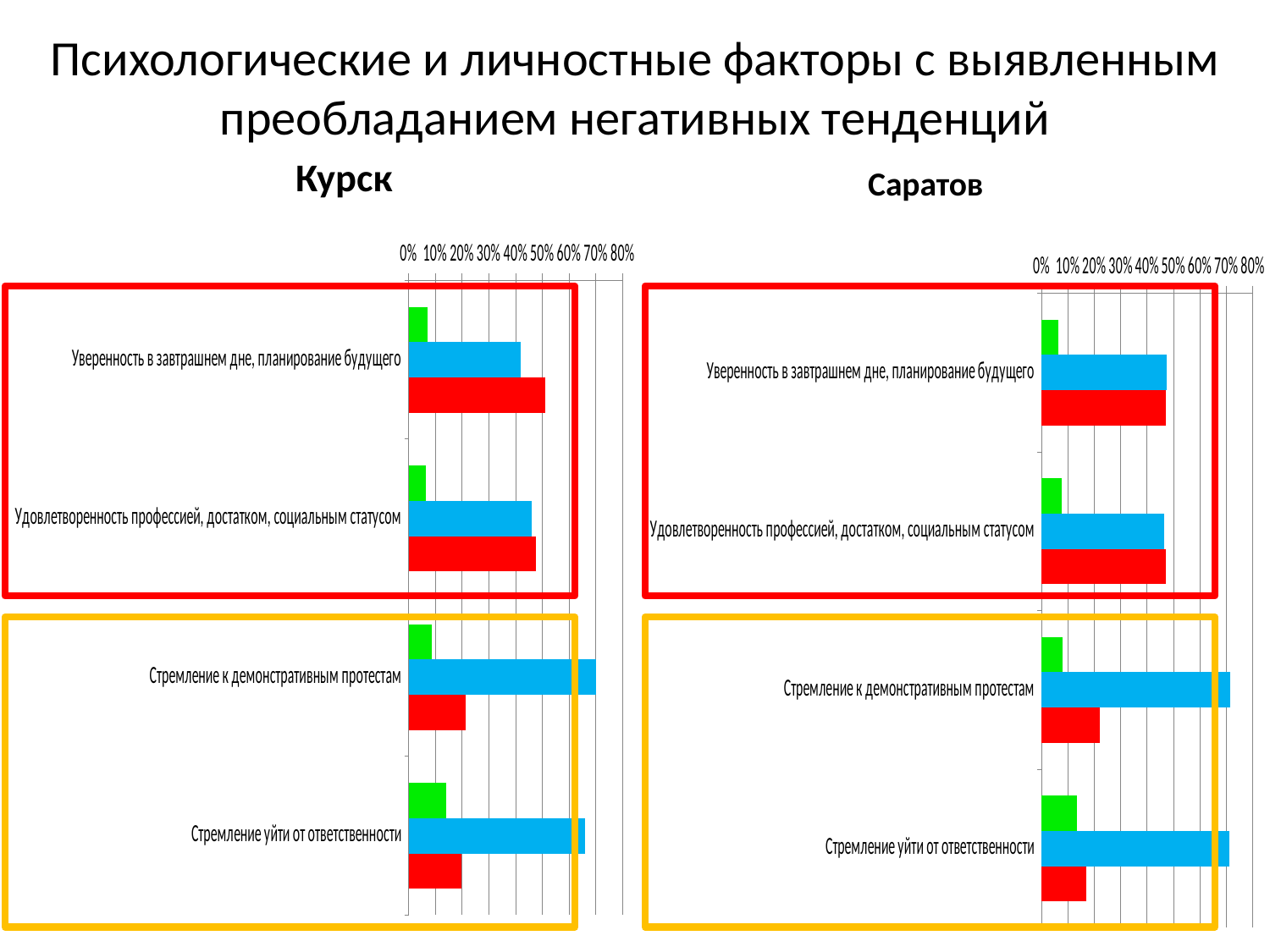

# Психологические и личностные факторы с выявленным преобладанием негативных тенденций
Курск
Саратов

### Chart

| Category | Позитивные перемены | Отсутствие перемен | Негативные перемены |
|---|---|---|---|
| Уверенность в завтрашнем дне, планирование будущего | 0.07 | 0.418 | 0.512 |
| Удовлетворенность профессией, достатком, социальным статусом | 0.065 | 0.459 | 0.476 |
| Стремление к демонстративным протестам | 0.088 | 0.7 | 0.212 |
| Стремление уйти от ответственности | 0.141 | 0.661 | 0.198 |

### Chart

| Category | Позитивные перемены | Отсутствие перемен | Негативные перемены |
|---|---|---|---|
| Уверенность в завтрашнем дне, планирование будущего | 0.065 | 0.475 | 0.47 |
| Удовлетворенность профессией, достатком, социальным статусом | 0.075 | 0.465 | 0.47 |
| Стремление к демонстративным протестам | 0.08 | 0.715 | 0.22 |
| Стремление уйти от ответственности | 0.135 | 0.71 | 0.17 |